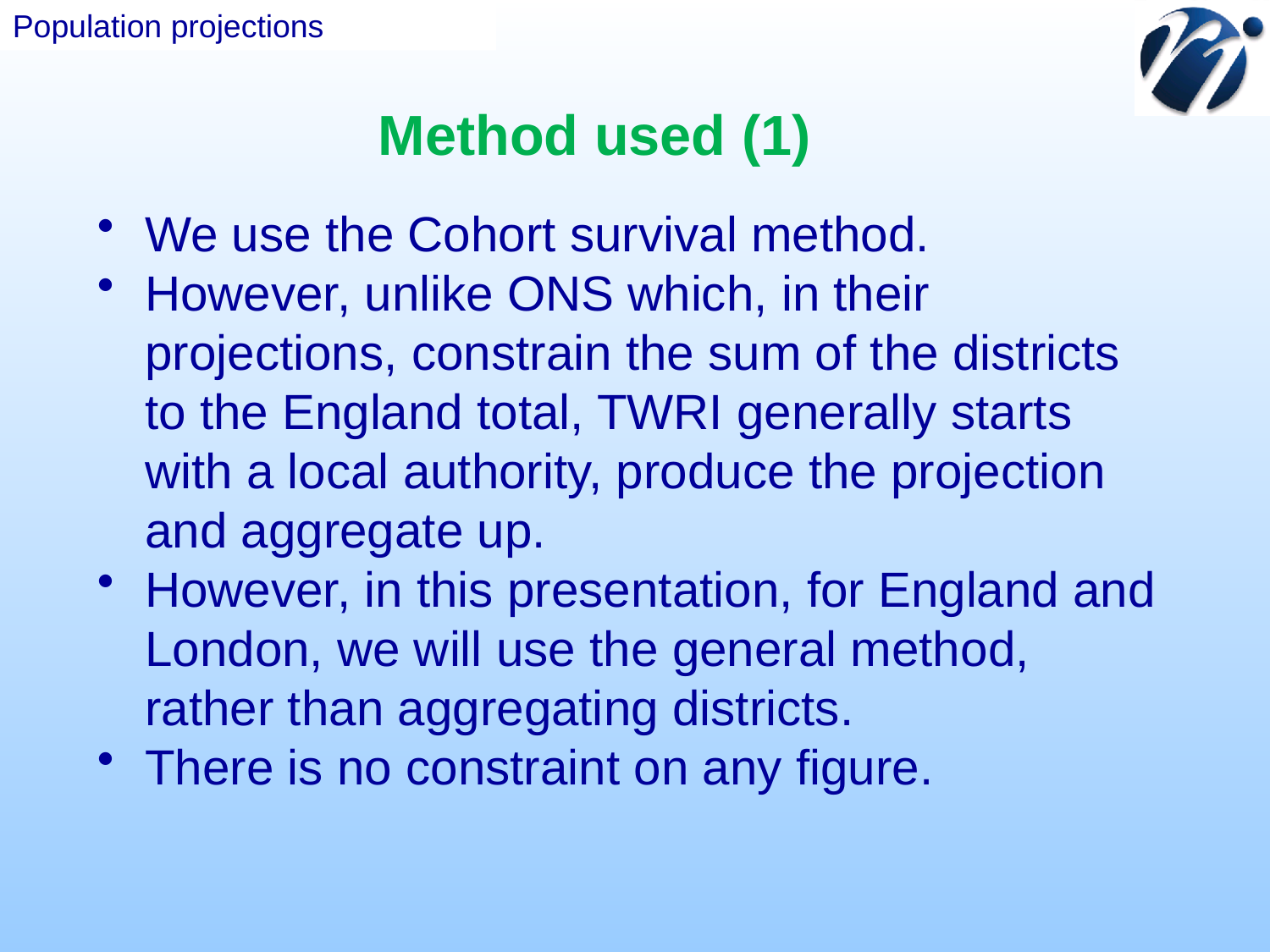

Population projections
Method used (1)
We use the Cohort survival method.
However, unlike ONS which, in their projections, constrain the sum of the districts to the England total, TWRI generally starts with a local authority, produce the projection and aggregate up.
However, in this presentation, for England and London, we will use the general method, rather than aggregating districts.
There is no constraint on any figure.